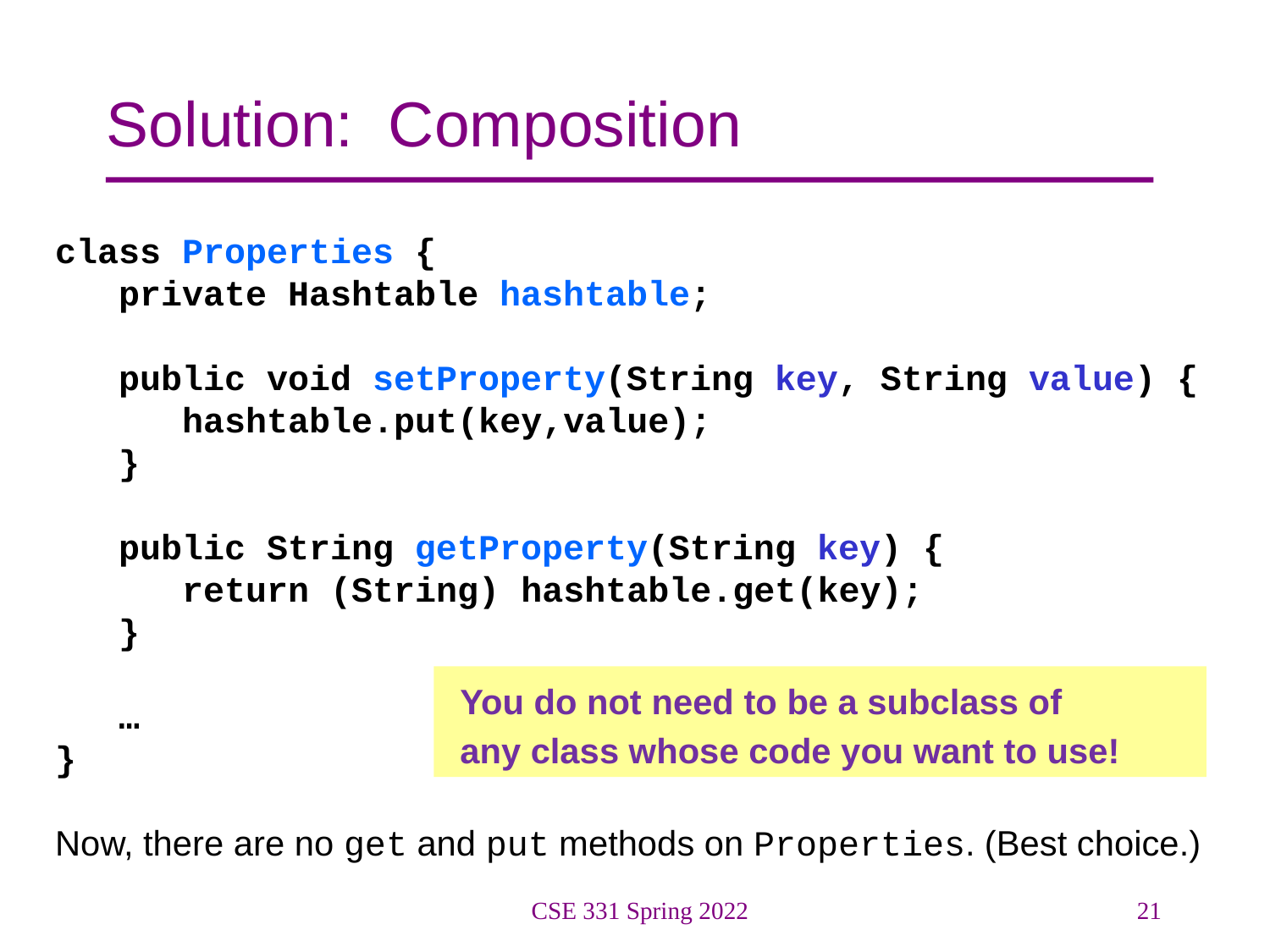

# Solution:  Composition
class Properties {
   private Hashtable hashtable;

   public void setProperty(String key, String value) {
      hashtable.put(key,value);
   }

   public String getProperty(String key) {
      return (String) hashtable.get(key);
   }

   …
}

Now, there are no get and put methods on Properties. (Best choice.)
You do not need to be a subclass of
any class whose code you want to use!
CSE 331 Spring 2022

21